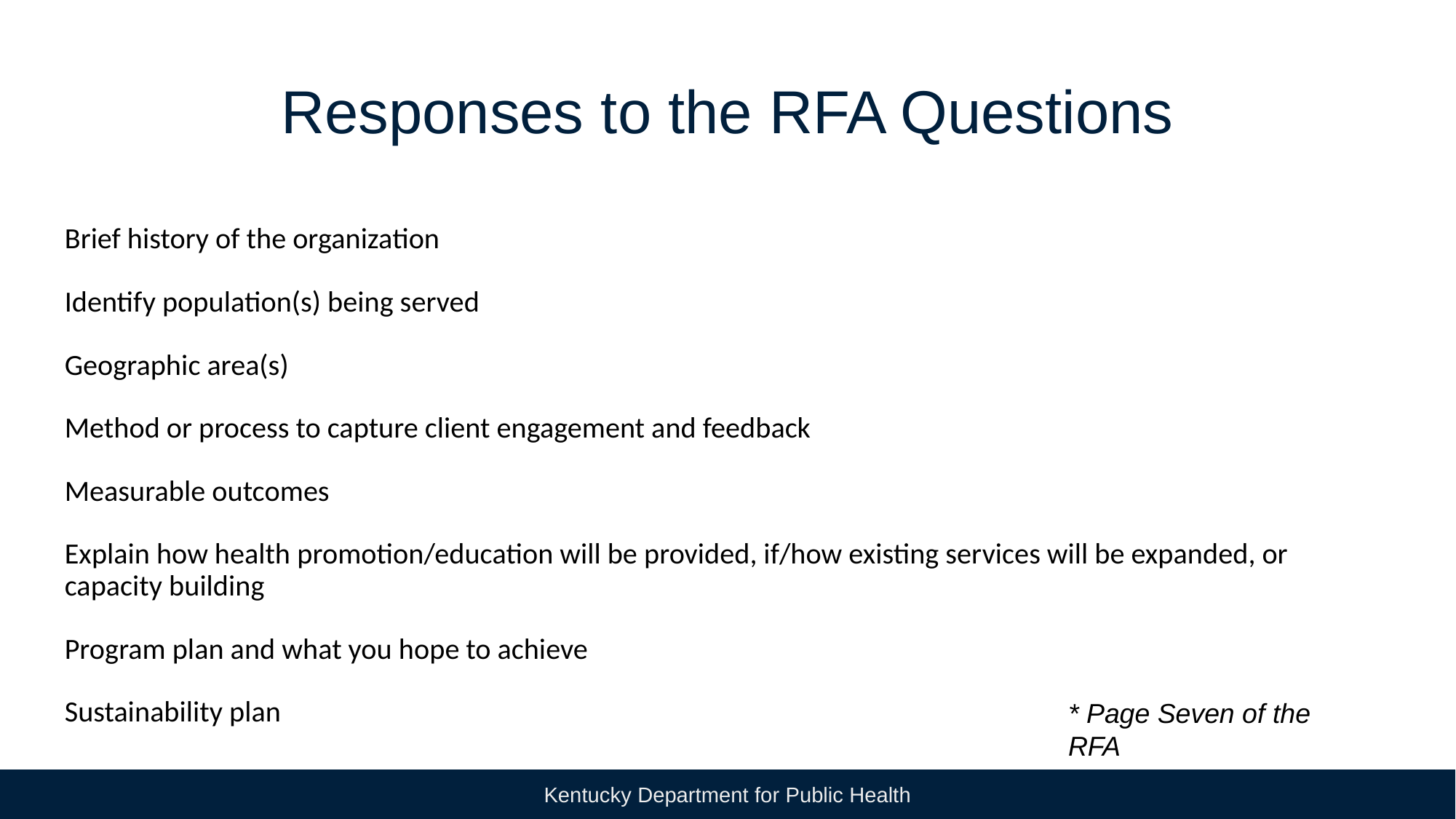

# Responses to the RFA Questions
Brief history of the organization

Identify population(s) being served

Geographic area(s)

Method or process to capture client engagement and feedback

Measurable outcomes

Explain how health promotion/education will be provided, if/how existing services will be expanded, or capacity building

Program plan and what you hope to achieve

Sustainability plan

* Page Seven of the RFA
10